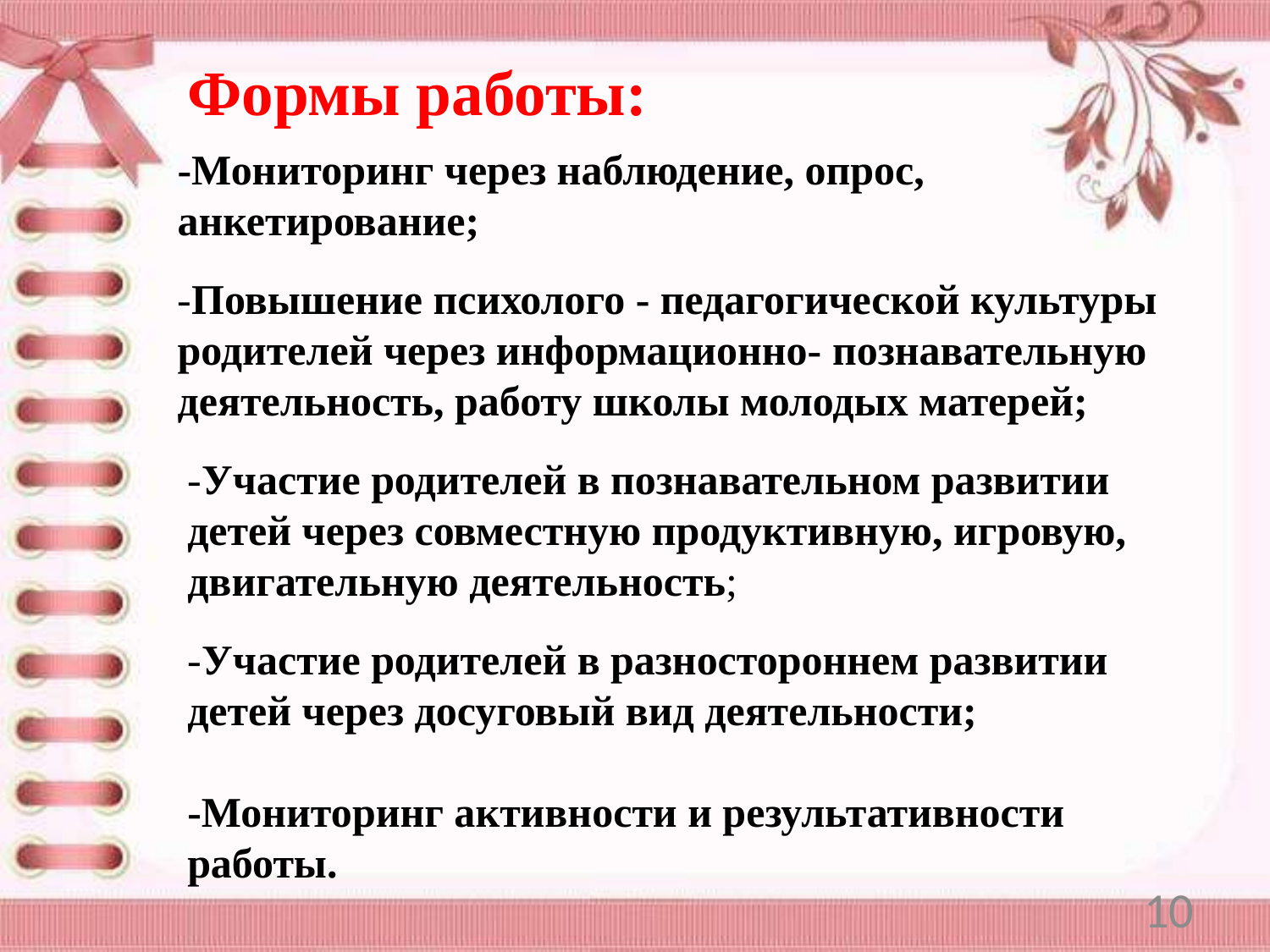

Формы работы:
-Мониторинг через наблюдение, опрос, анкетирование;

-Повышение психолого - педагогической культуры родителей через информационно- познавательную деятельность, работу школы молодых матерей;
-Участие родителей в познавательном развитии детей через совместную продуктивную, игровую, двигательную деятельность;

-Участие родителей в разностороннем развитии детей через досуговый вид деятельности;

-Мониторинг активности и результативности работы.
10